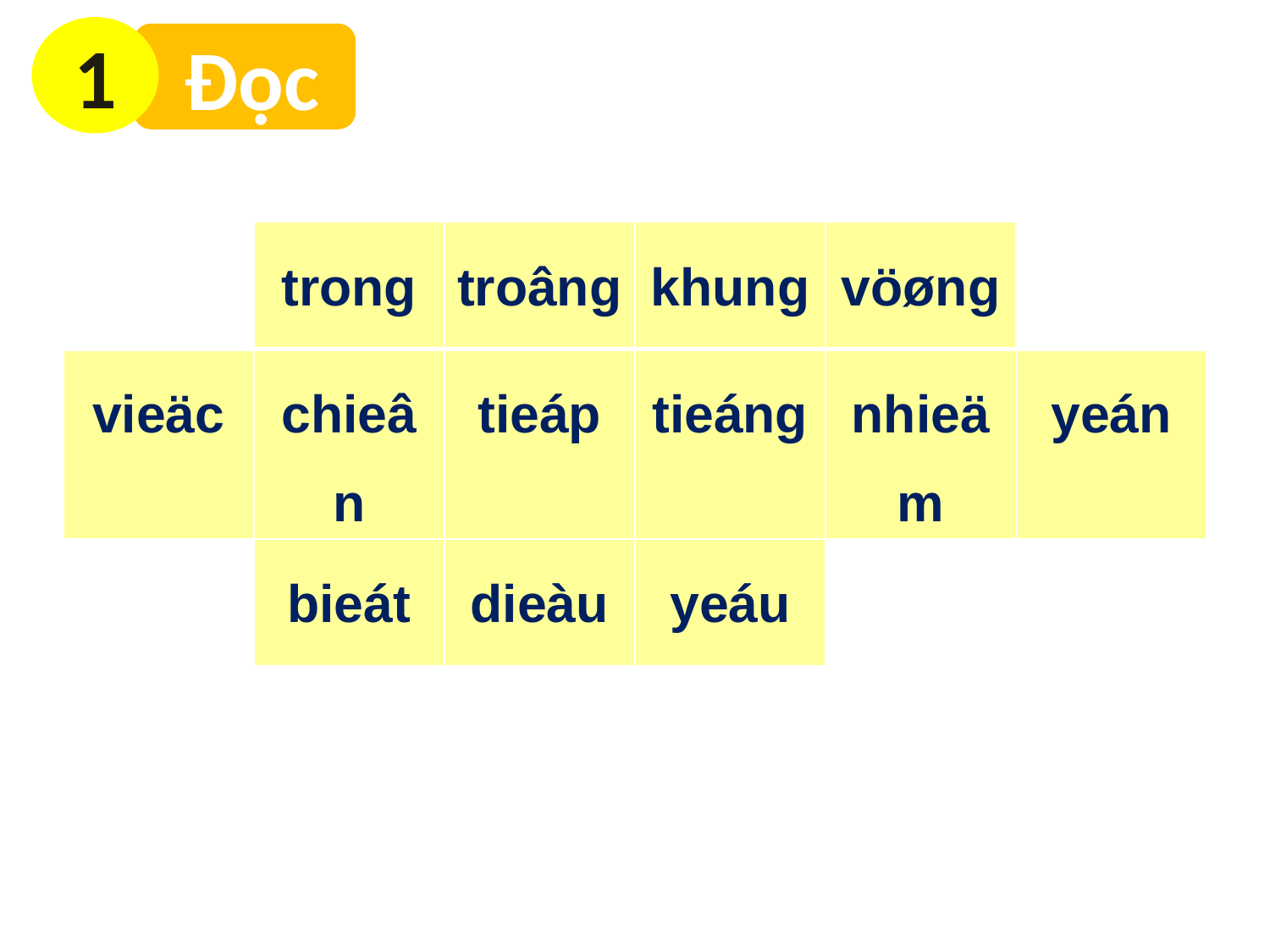

1
 Đọc
|  | trong | troâng | khung | vöøng |  |
| --- | --- | --- | --- | --- | --- |
| vieäc | chieân | tieáp | tieáng | nhieäm | yeán |
|  | bieát | dieàu | yeáu |  |  |